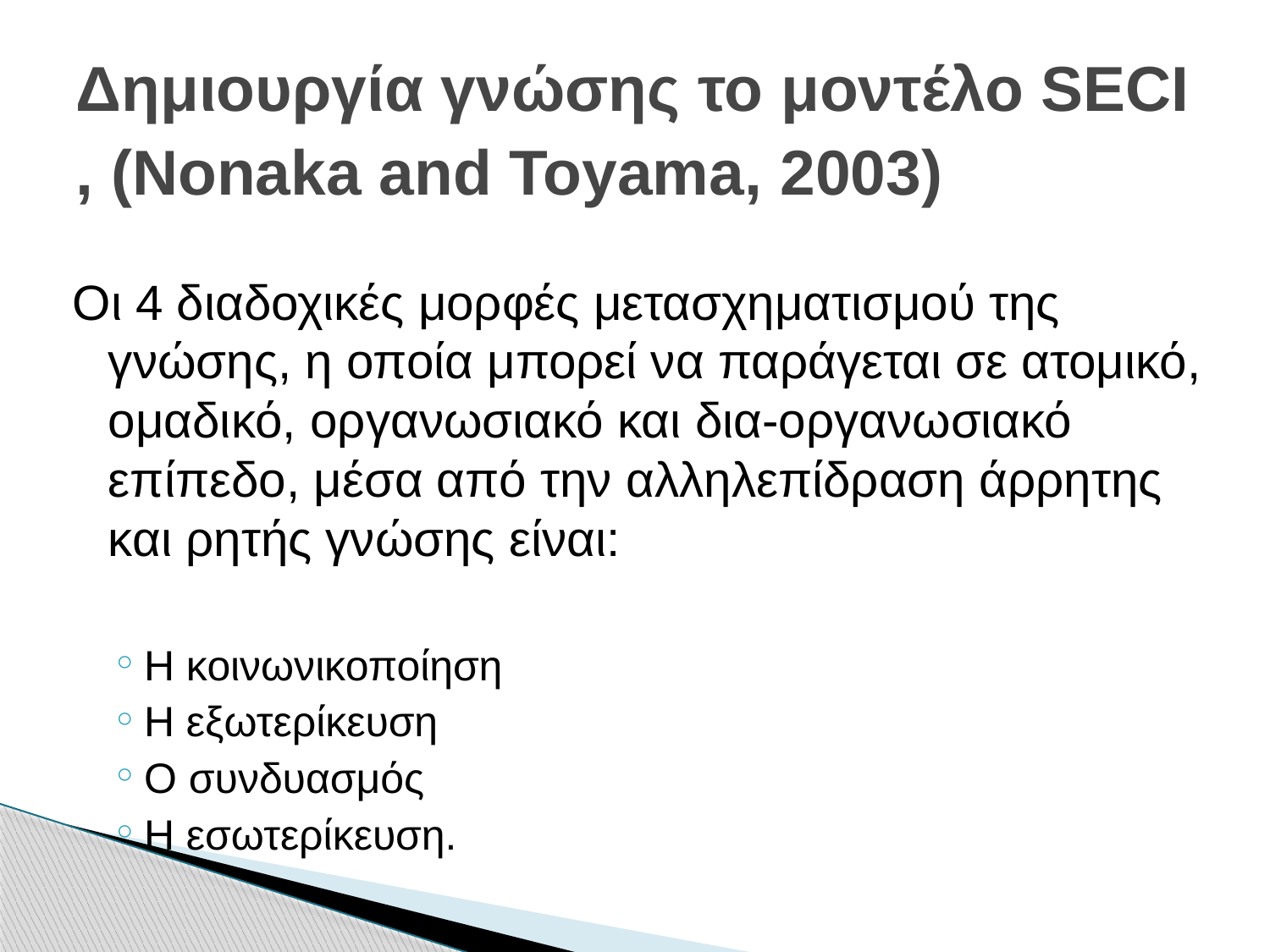

# Δημιουργία γνώσης το μοντέλο SECI , (Nonaka and Toyama, 2003)
Οι 4 διαδοχικές μορφές μετασχηματισμού της γνώσης, η οποία μπορεί να παράγεται σε ατομικό, ομαδικό, οργανωσιακό και δια-οργανωσιακό επίπεδο, μέσα από την αλληλεπίδραση άρρητης και ρητής γνώσης είναι:

Η κοινωνικοποίηση
Η εξωτερίκευση
Ο συνδυασμός
Η εσωτερίκευση.